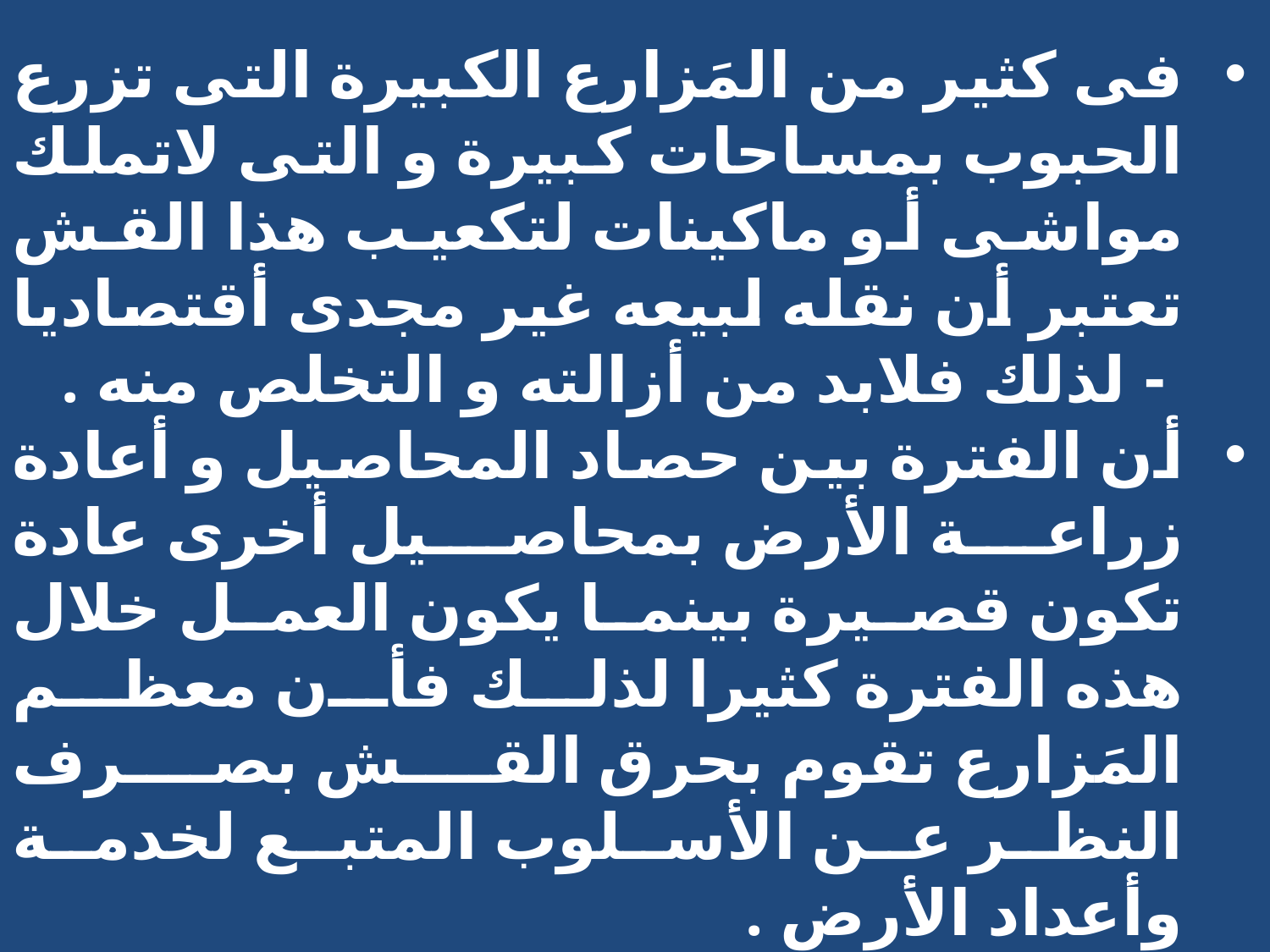

فى كثير من المَزارع الكبيرة التى تزرع الحبوب بمساحات كبيرة و التى لاتملك مواشى أو ماكينات لتكعيب هذا القش تعتبر أن نقله لبيعه غير مجدى أقتصاديا  - لذلك فلابد من أزالته و التخلص منه .
أن الفترة بين حصاد المحاصيل و أعادة زراعة الأرض بمحاصيل أخرى عادة تكون قصيرة بينما يكون العمل خلال هذه الفترة كثيرا لذلك فأن معظم المَزارع تقوم بحرق القش بصرف النظر عن الأسلوب المتبع لخدمة وأعداد الأرض .